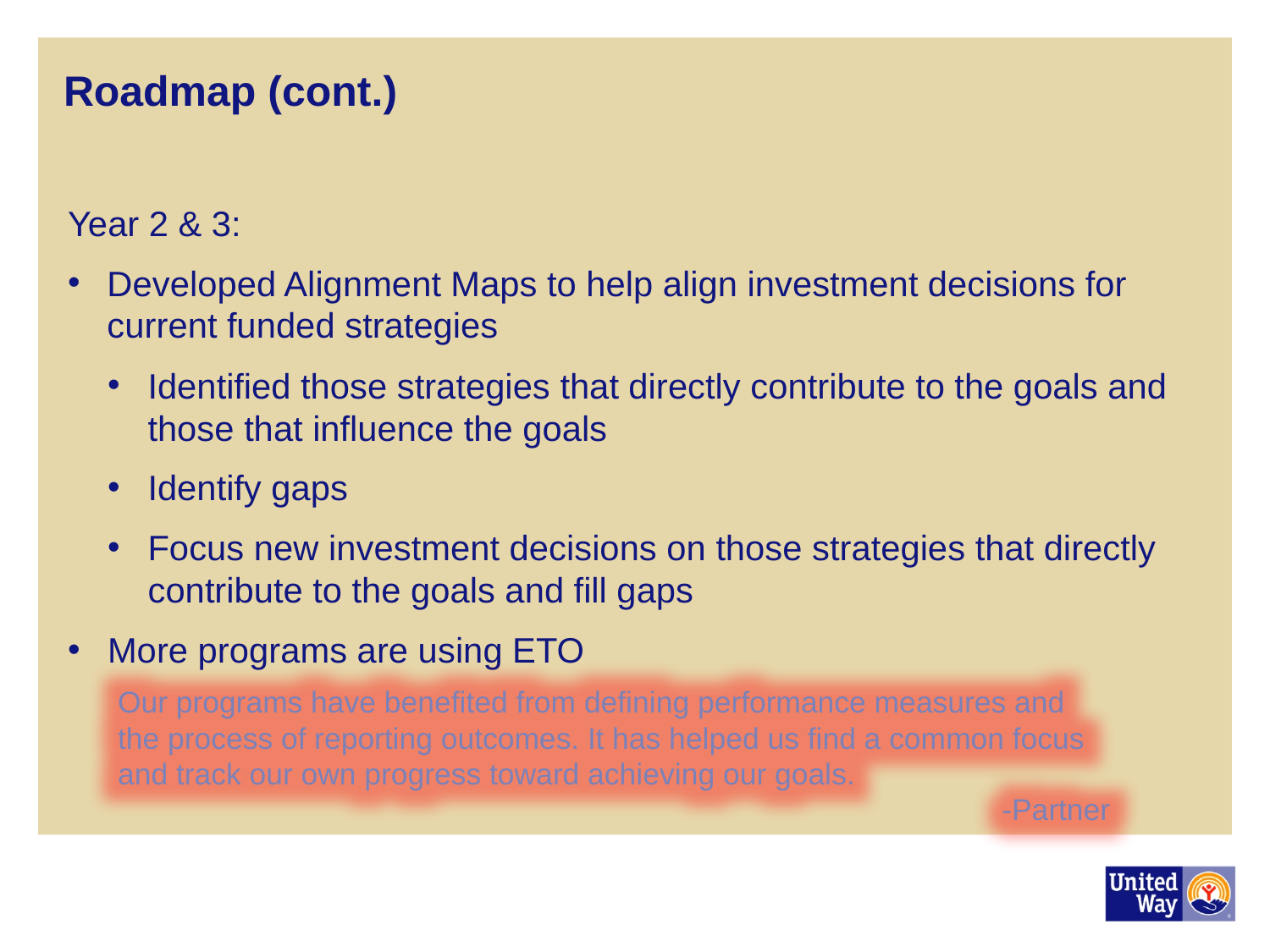

# Roadmap (cont.)

Year 2 & 3:
Developed Alignment Maps to help align investment decisions for current funded strategies
Identified those strategies that directly contribute to the goals and those that influence the goals
Identify gaps
Focus new investment decisions on those strategies that directly contribute to the goals and fill gaps
More programs are using ETO
Our programs have benefited from defining performance measures and the process of reporting outcomes. It has helped us find a common focus and track our own progress toward achieving our goals.
-Partner